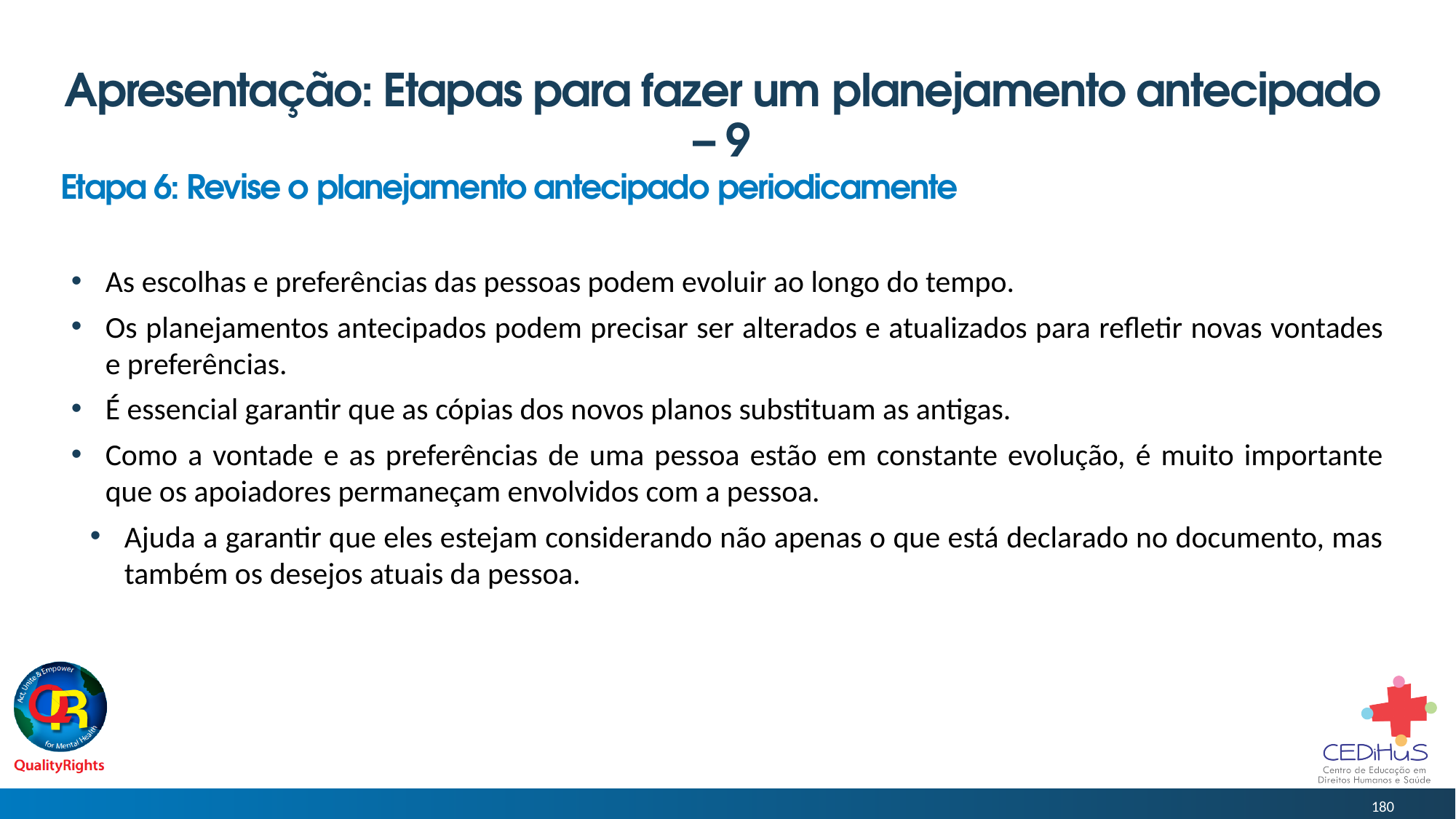

# Apresentação: Etapas para fazer um planejamento antecipado – 9
Etapa 6: Revise o planejamento antecipado periodicamente
As escolhas e preferências das pessoas podem evoluir ao longo do tempo.
Os planejamentos antecipados podem precisar ser alterados e atualizados para refletir novas vontades e preferências.
É essencial garantir que as cópias dos novos planos substituam as antigas.
Como a vontade e as preferências de uma pessoa estão em constante evolução, é muito importante que os apoiadores permaneçam envolvidos com a pessoa.
Ajuda a garantir que eles estejam considerando não apenas o que está declarado no documento, mas também os desejos atuais da pessoa.